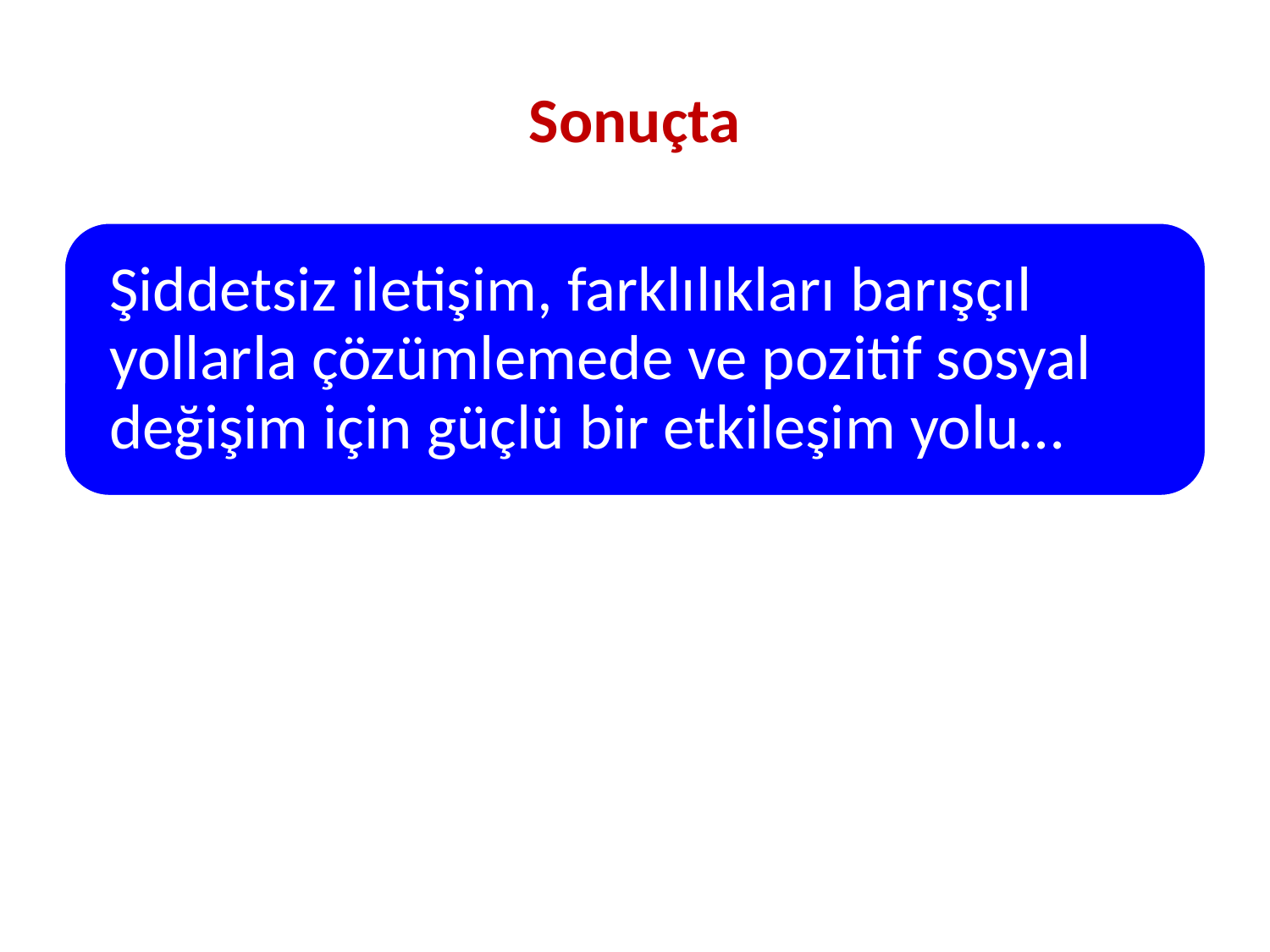

# Sonuçta
Şiddetsiz iletişim, farklılıkları barışçıl yollarla çözümlemede ve pozitif sosyal değişim için güçlü bir etkileşim yolu…